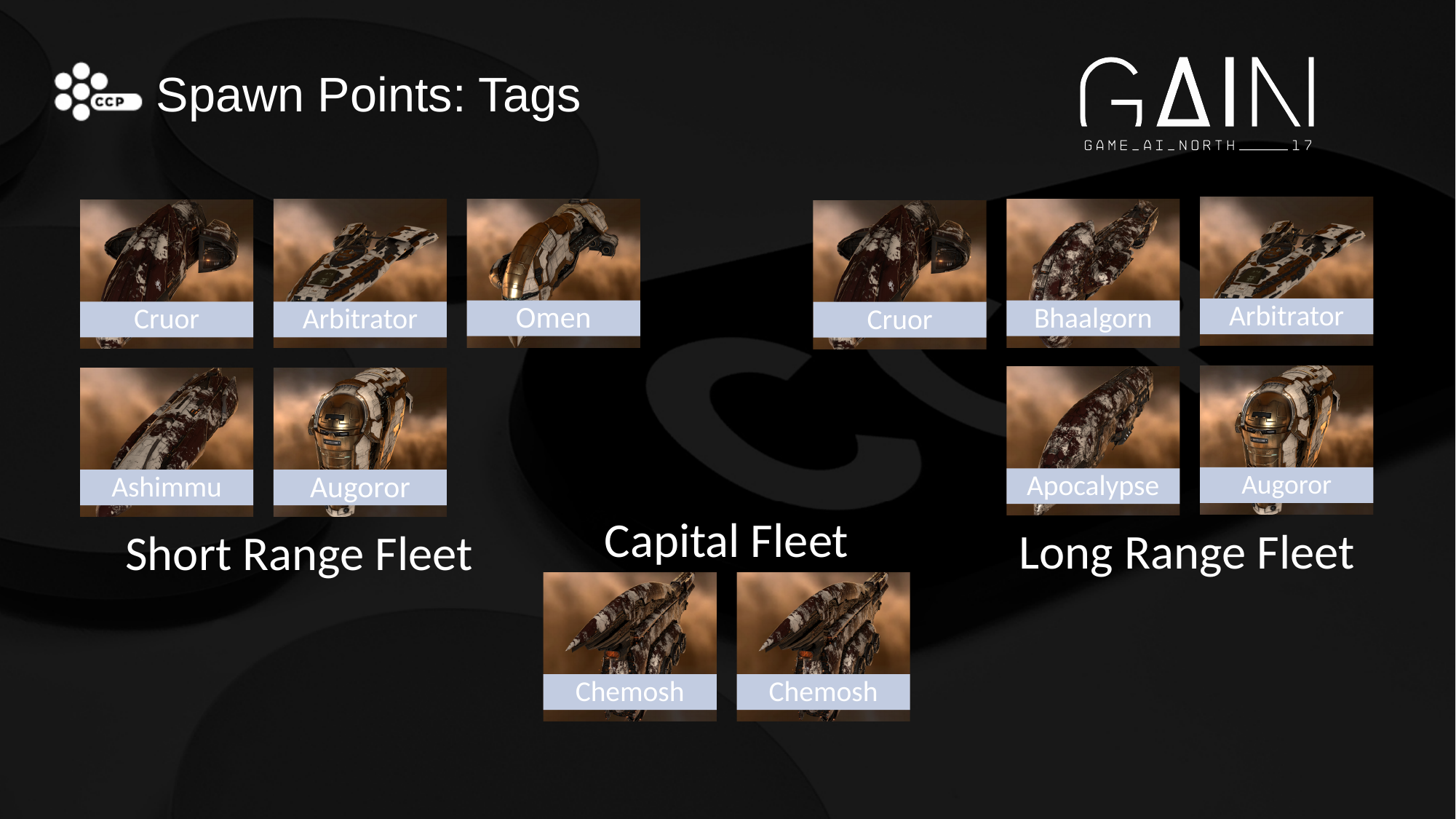

# Spawn Points: Tags

Arbitrator

Bhaalgorn

Omen

Cruor

Arbitrator

Cruor

Augoror

Apocalypse

Ashimmu

Augoror
Capital Fleet
Long Range Fleet
Short Range Fleet

Chemosh

Chemosh